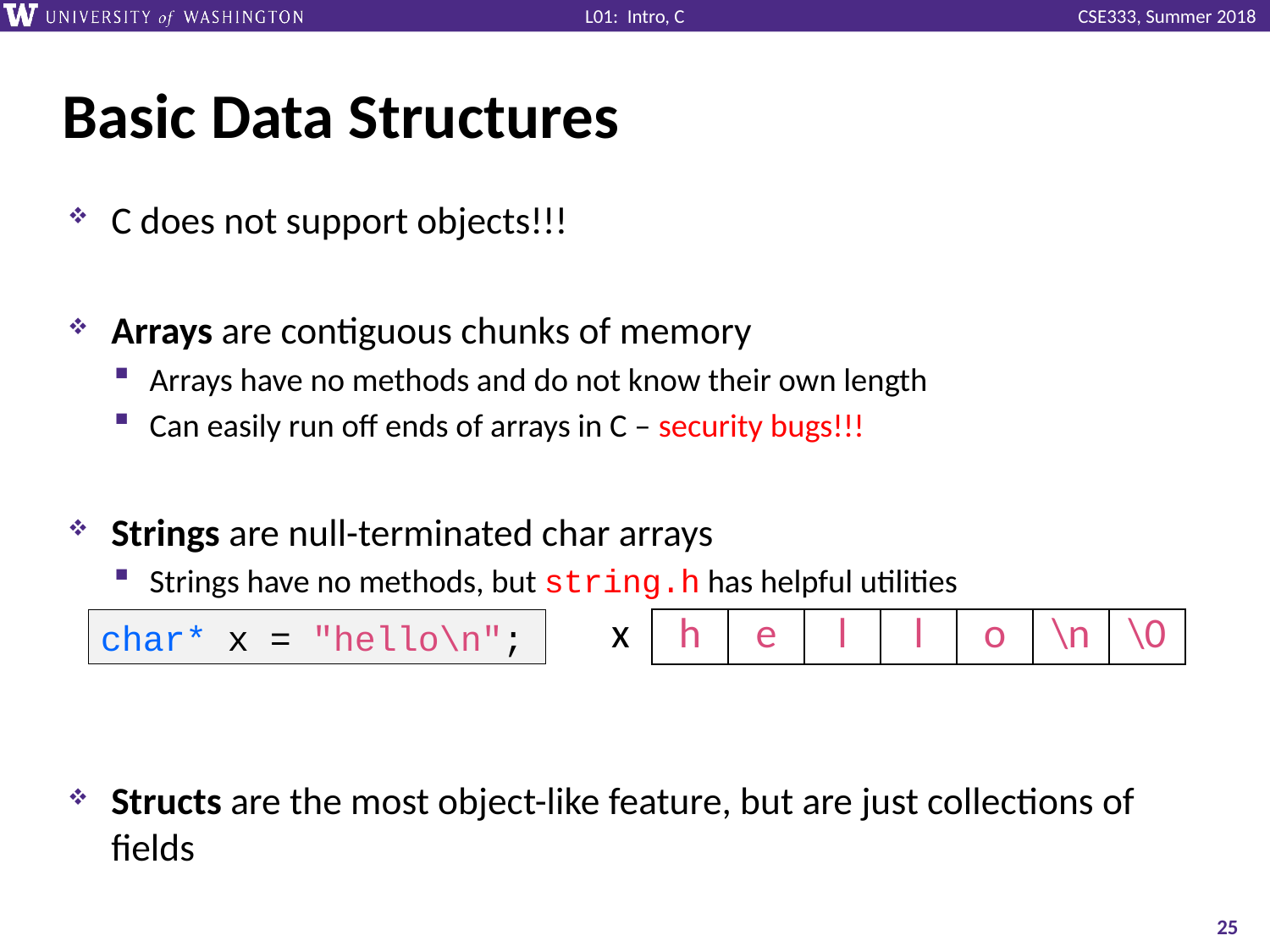

# Basic Data Structures
C does not support objects!!!

Arrays are contiguous chunks of memory
Arrays have no methods and do not know their own length
Can easily run off ends of arrays in C – security bugs!!!

Strings are null-terminated char arrays
Strings have no methods, but string.h has helpful utilities

Structs are the most object-like feature, but are just collections of fields
char* x = "hello\n";
| x | h | e | l | l | o | \n | \0 |
| --- | --- | --- | --- | --- | --- | --- | --- |
25